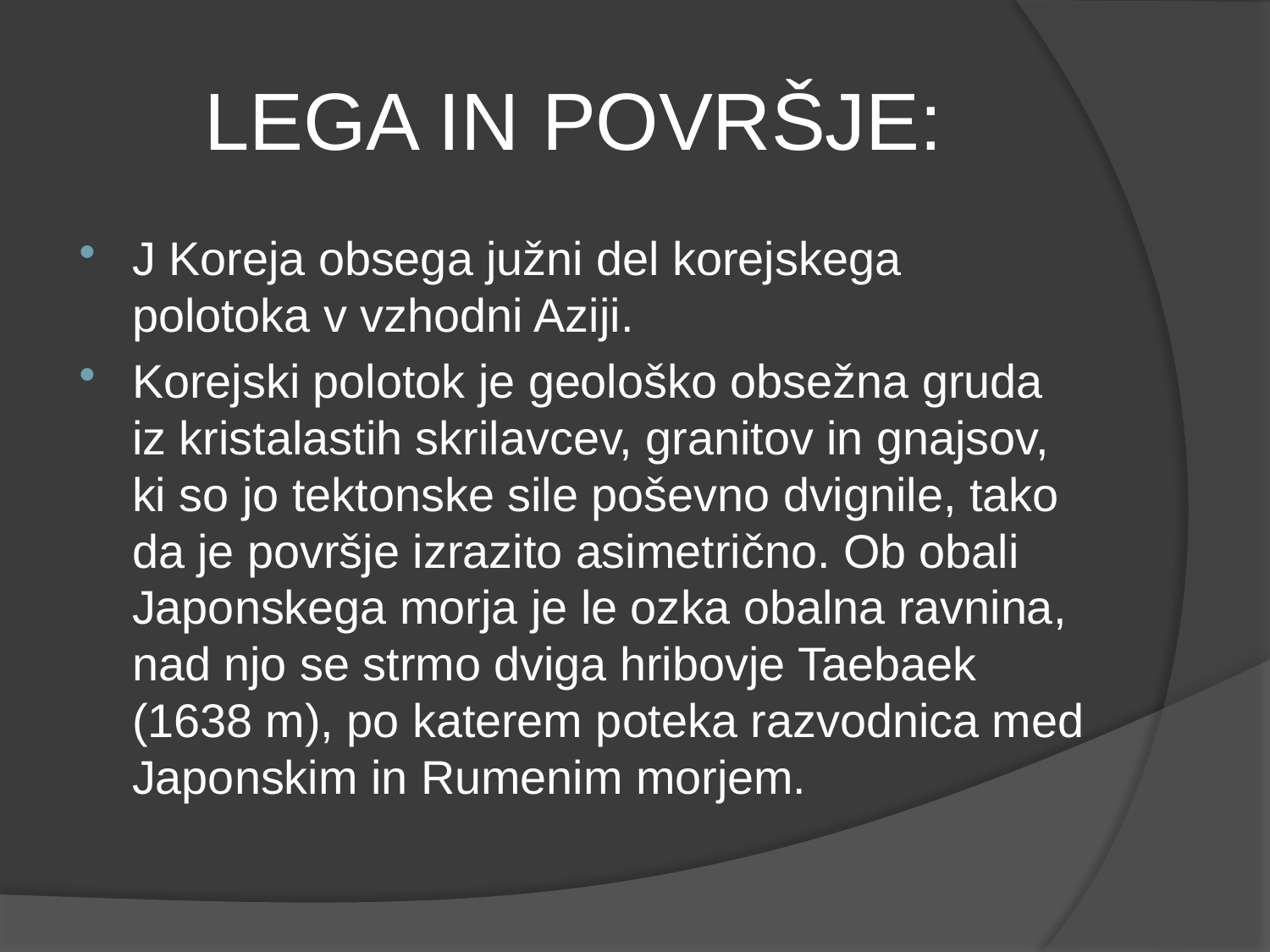

# LEGA IN POVRŠJE:
J Koreja obsega južni del korejskega polotoka v vzhodni Aziji.
Korejski polotok je geološko obsežna gruda iz kristalastih skrilavcev, granitov in gnajsov, ki so jo tektonske sile poševno dvignile, tako da je površje izrazito asimetrično. Ob obali Japonskega morja je le ozka obalna ravnina, nad njo se strmo dviga hribovje Taebaek (1638 m), po katerem poteka razvodnica med Japonskim in Rumenim morjem.